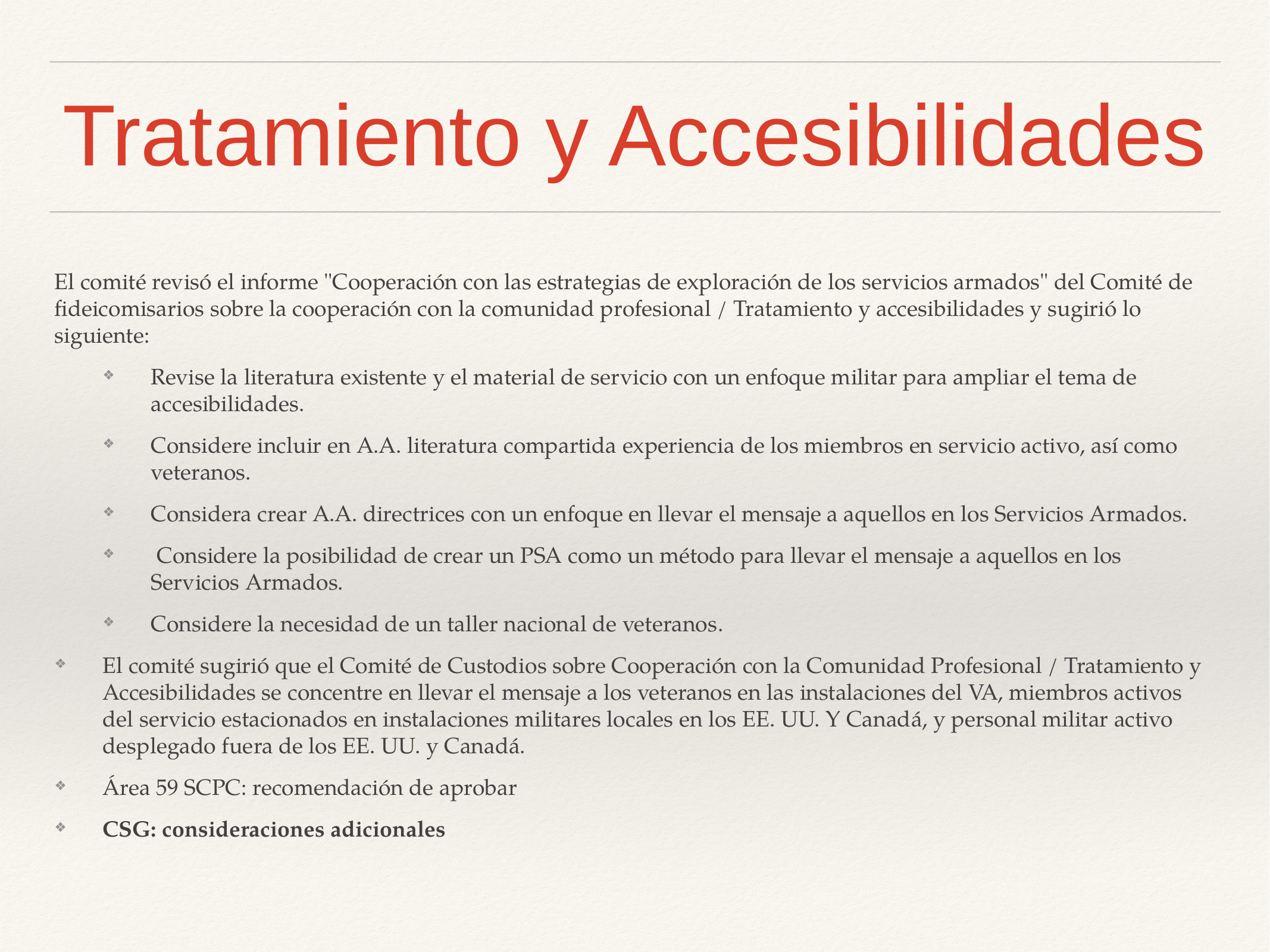

# Tratamiento y Accesibilidades
El comité revisó el informe "Cooperación con las estrategias de exploración de los servicios armados" del Comité de fideicomisarios sobre la cooperación con la comunidad profesional / Tratamiento y accesibilidades y sugirió lo siguiente:
Revise la literatura existente y el material de servicio con un enfoque militar para ampliar el tema de accesibilidades.
Considere incluir en A.A. literatura compartida experiencia de los miembros en servicio activo, así como veteranos.
Considera crear A.A. directrices con un enfoque en llevar el mensaje a aquellos en los Servicios Armados.
 Considere la posibilidad de crear un PSA como un método para llevar el mensaje a aquellos en los Servicios Armados.
Considere la necesidad de un taller nacional de veteranos.
El comité sugirió que el Comité de Custodios sobre Cooperación con la Comunidad Profesional / Tratamiento y Accesibilidades se concentre en llevar el mensaje a los veteranos en las instalaciones del VA, miembros activos del servicio estacionados en instalaciones militares locales en los EE. UU. Y Canadá, y personal militar activo desplegado fuera de los EE. UU. y Canadá.
Área 59 SCPC: recomendación de aprobar
CSG: consideraciones adicionales